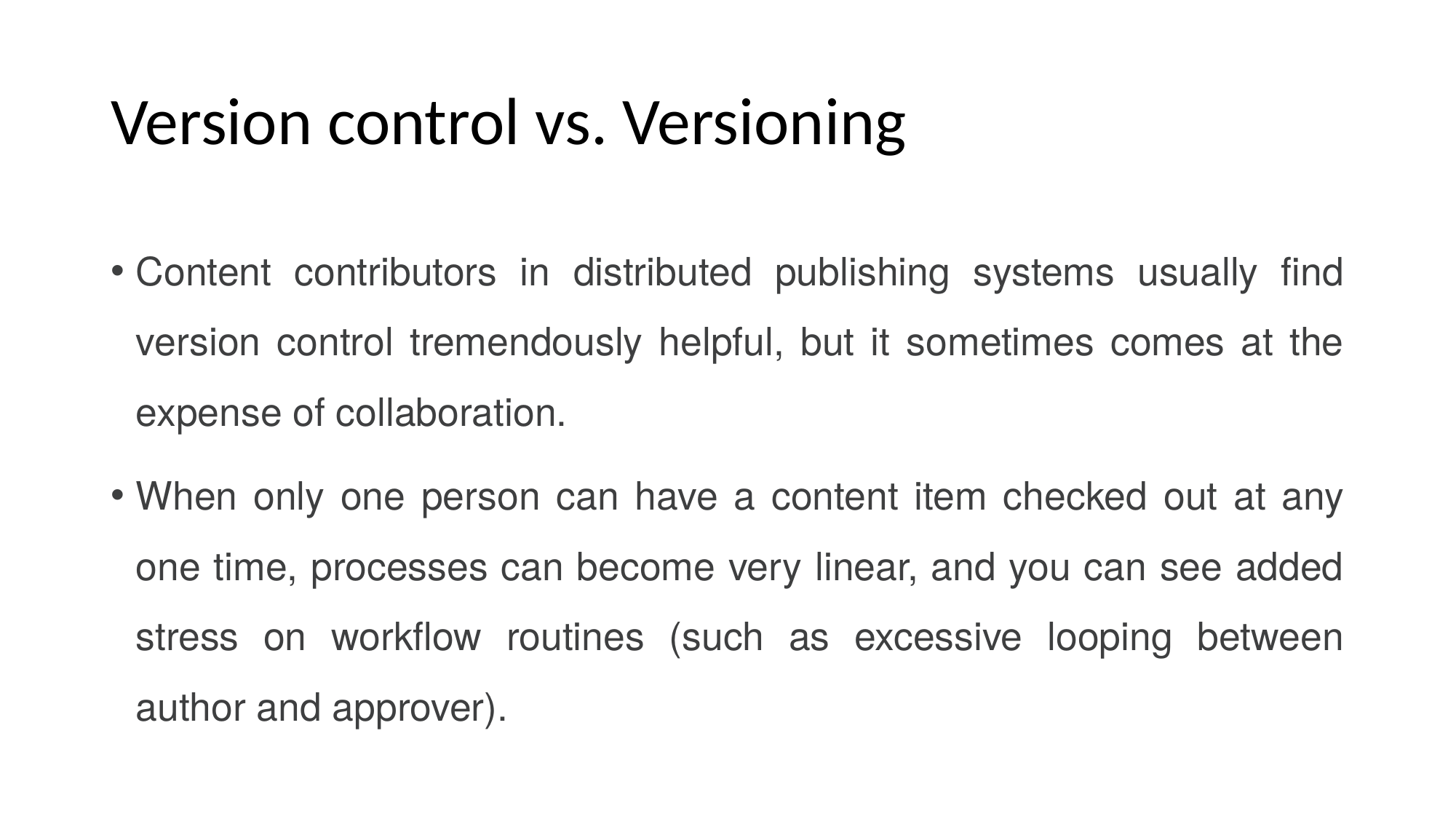

# Version control vs. Versioning
Content contributors in distributed publishing systems usually find version control tremendously helpful, but it sometimes comes at the expense of collaboration.
When only one person can have a content item checked out at any one time, processes can become very linear, and you can see added stress on workflow routines (such as excessive looping between author and approver).